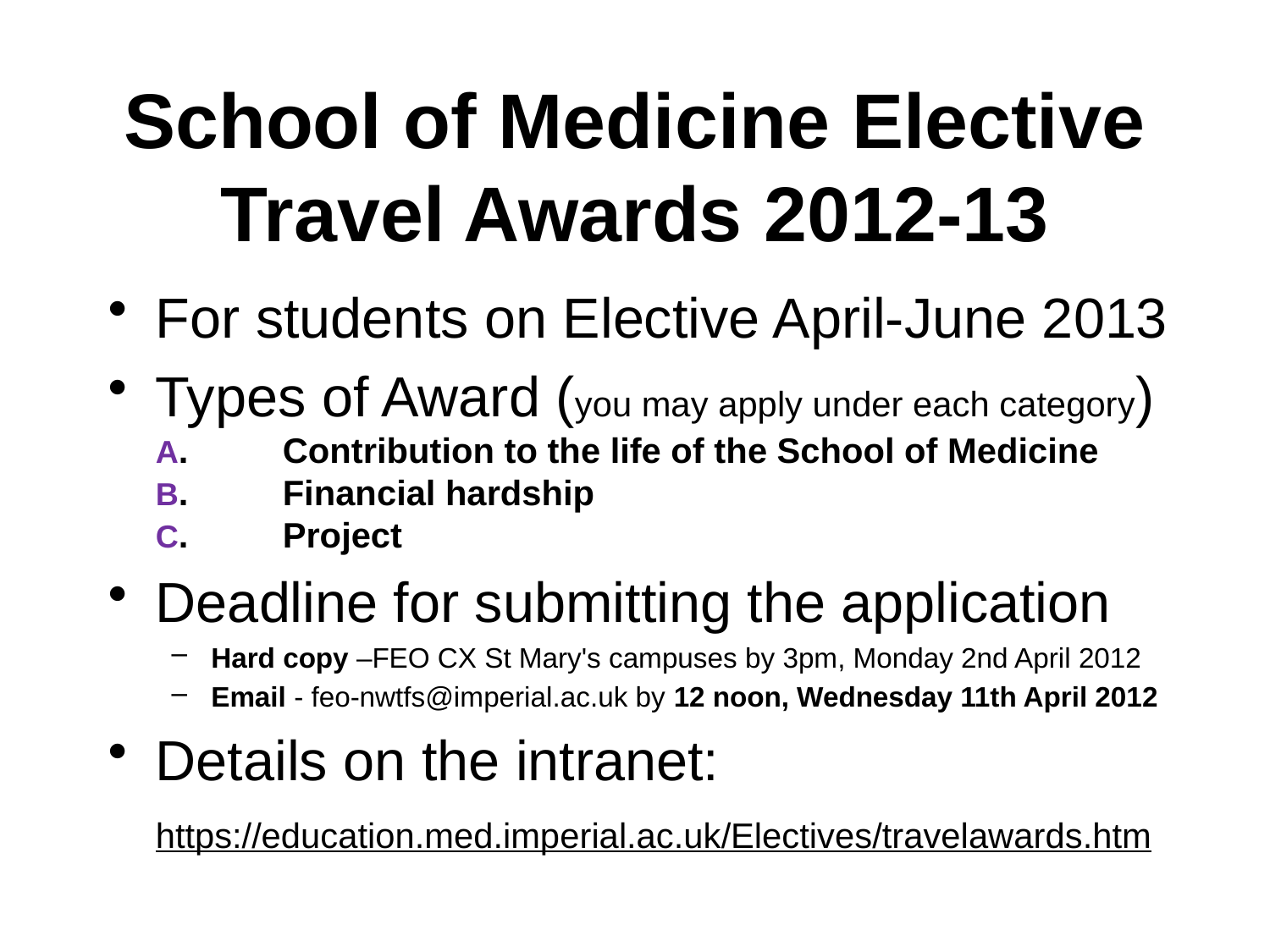

# School of Medicine Elective Travel Awards 2012-13
For students on Elective April-June 2013
Types of Award (you may apply under each category)
A. 	Contribution to the life of the School of Medicine
B. 	Financial hardship
C. 	Project
Deadline for submitting the application
Hard copy –FEO CX St Mary's campuses by 3pm, Monday 2nd April 2012
Email - feo-nwtfs@imperial.ac.uk by 12 noon, Wednesday 11th April 2012
Details on the intranet: https://education.med.imperial.ac.uk/Electives/travelawards.htm